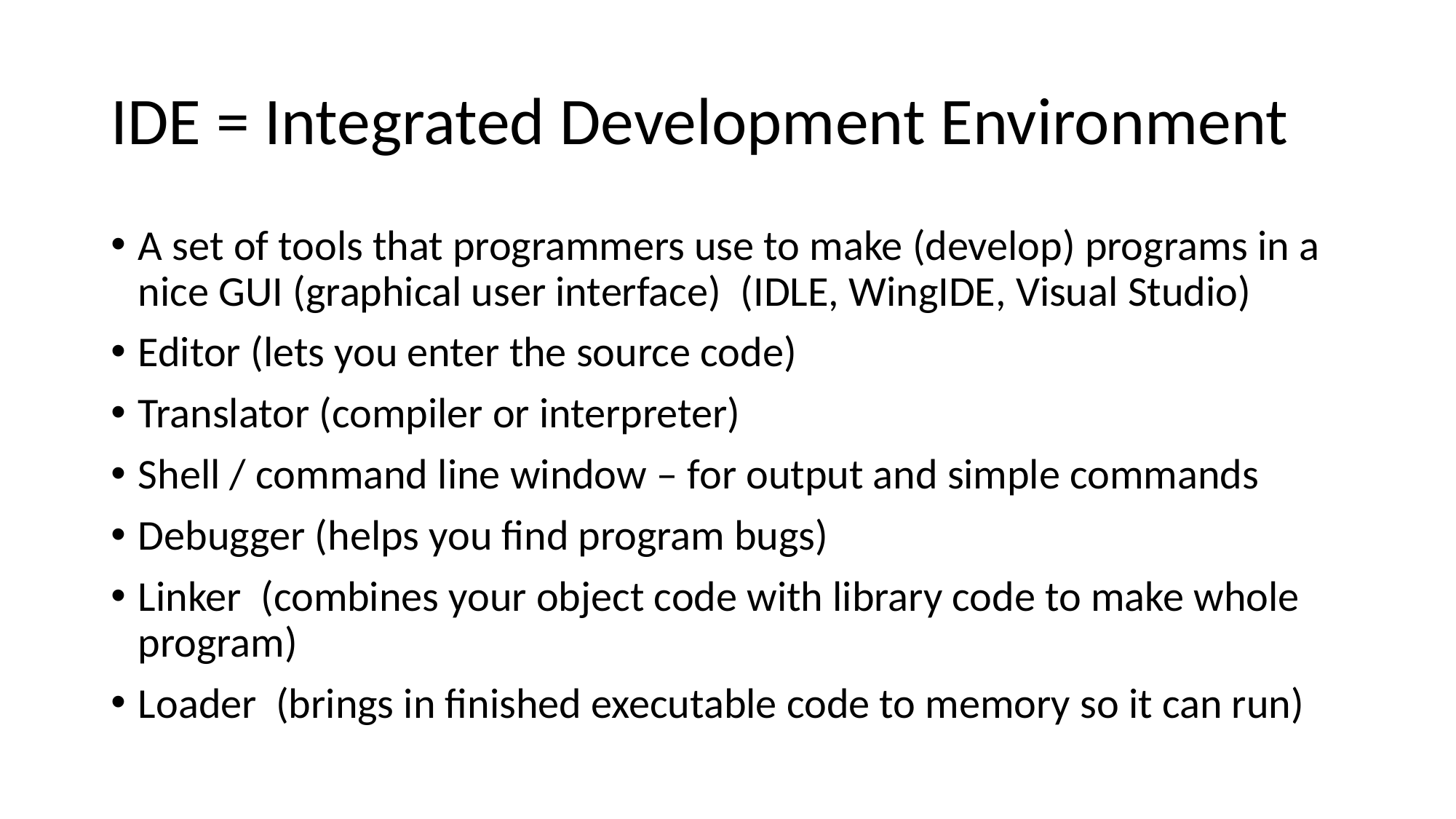

# IDE = Integrated Development Environment
A set of tools that programmers use to make (develop) programs in a nice GUI (graphical user interface)  (IDLE, WingIDE, Visual Studio)
Editor (lets you enter the source code)
Translator (compiler or interpreter)
Shell / command line window – for output and simple commands
Debugger (helps you find program bugs)
Linker  (combines your object code with library code to make whole program)
Loader  (brings in finished executable code to memory so it can run)